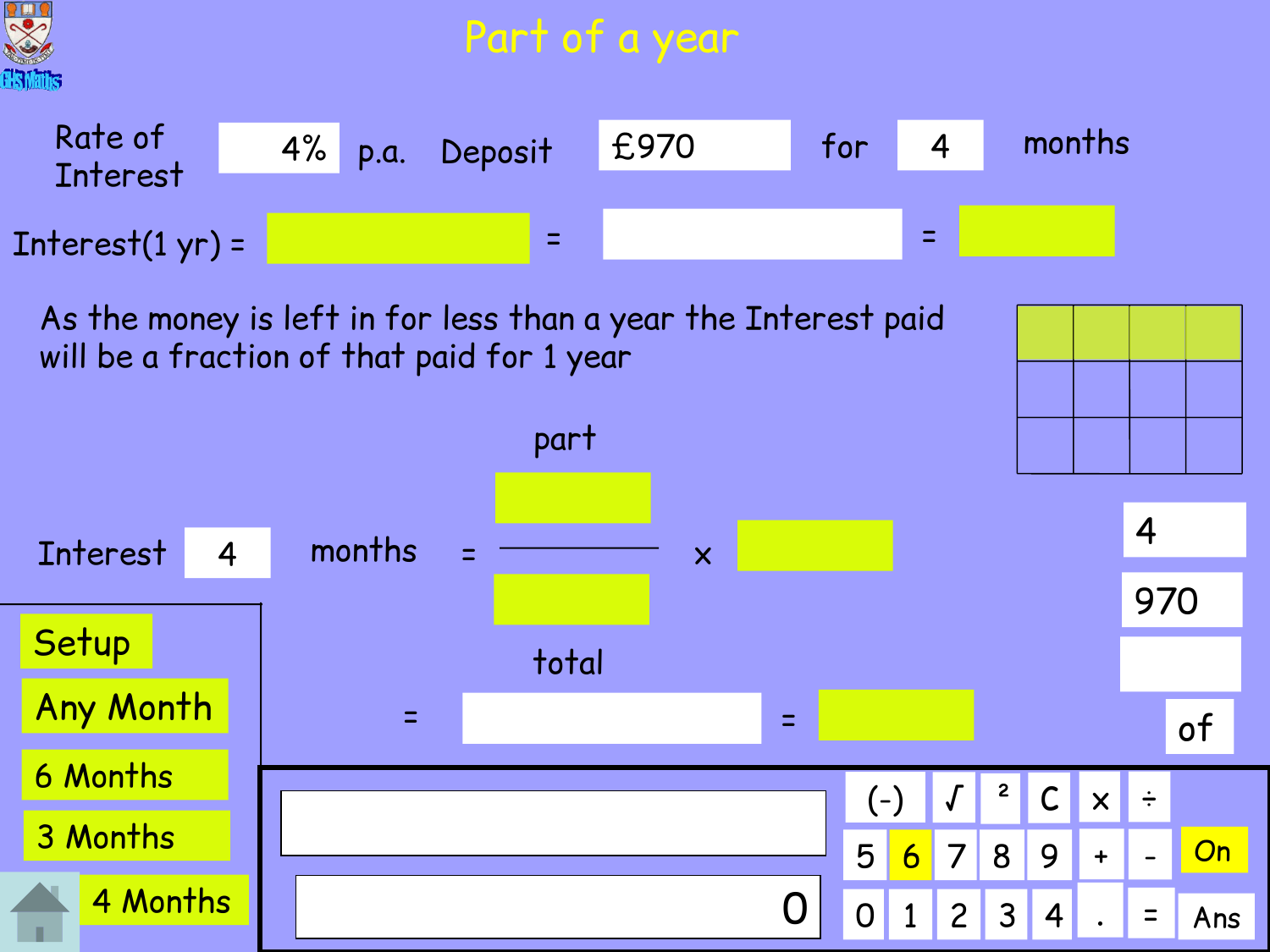

# Part of a year
Rate of Interest
months
£970
4
for
4%
p.a.
Deposit

=
=

Interest(1 yr) =
As the money is left in for less than a year the Interest paid will be a fraction of that paid for 1 year

part

4

months
x
Interest
=
4

970

Setup
total

Any Month
=

=
of
6 Months

x
÷
(-)
√
C
²

3 Months
On
+
-
5
6
7
8
9
4 Months
0
.
=
0
1
2
3
4
Ans